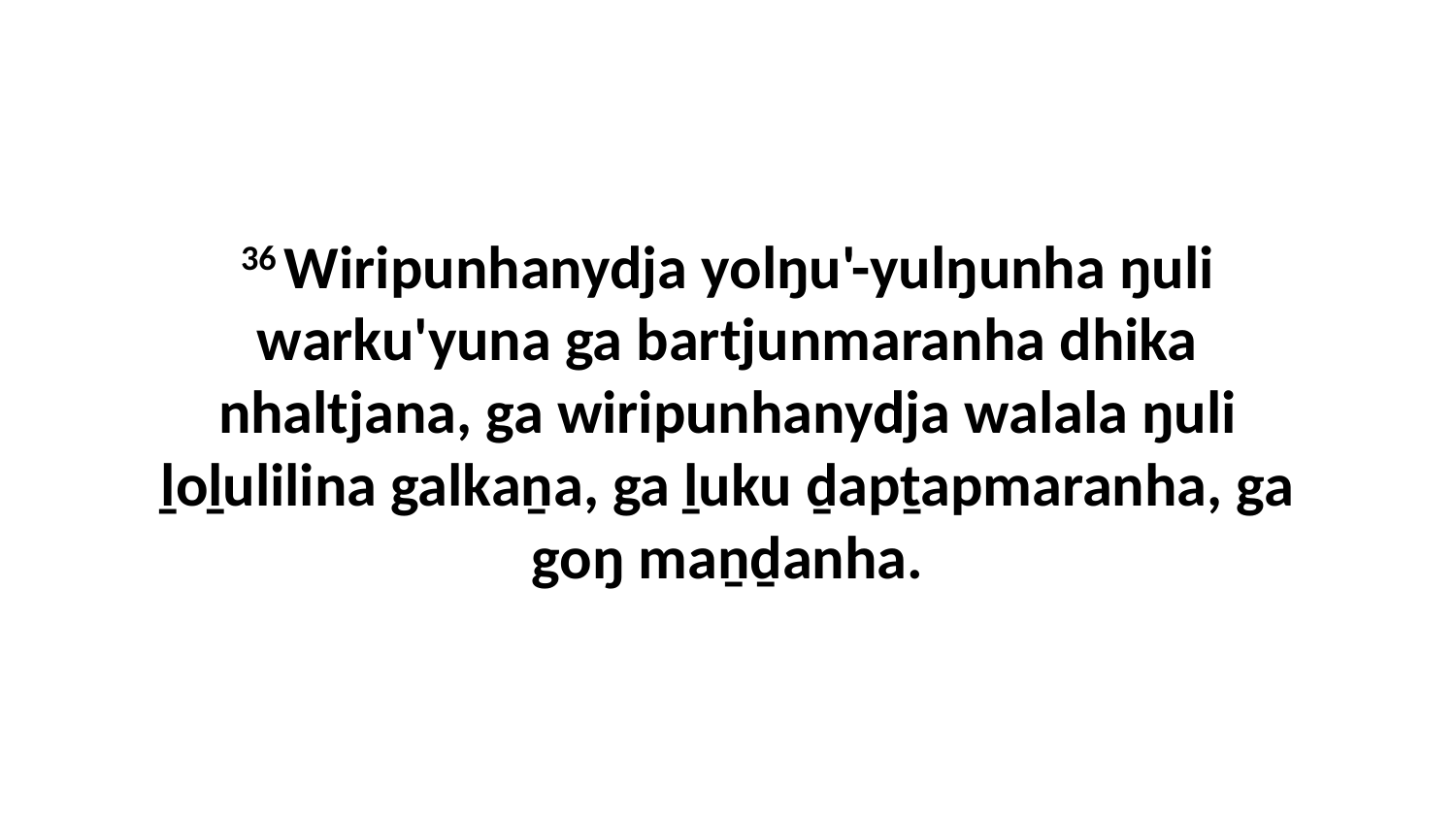

36 Wiripunhanydja yolŋu'-yulŋunha ŋuli warku'yuna ga bartjunmaranha dhika nhaltjana, ga wiripunhanydja walala ŋuli ḻoḻulilina galkaṉa, ga ḻuku ḏapṯapmaranha, ga goŋ maṉḏanha.